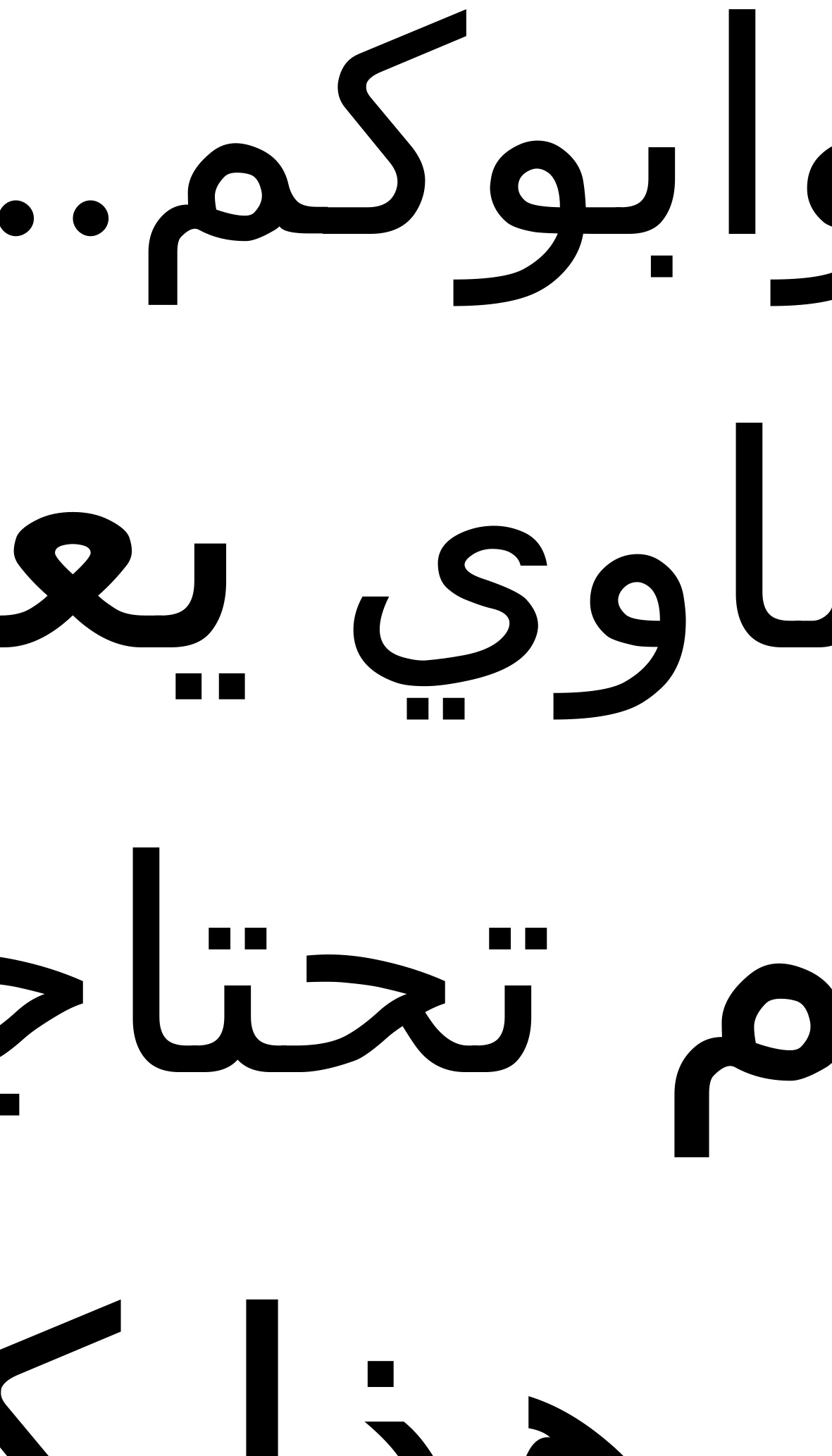

...وابوكم السماوي يعرف انكم تحتاجون
 الى هذا كله